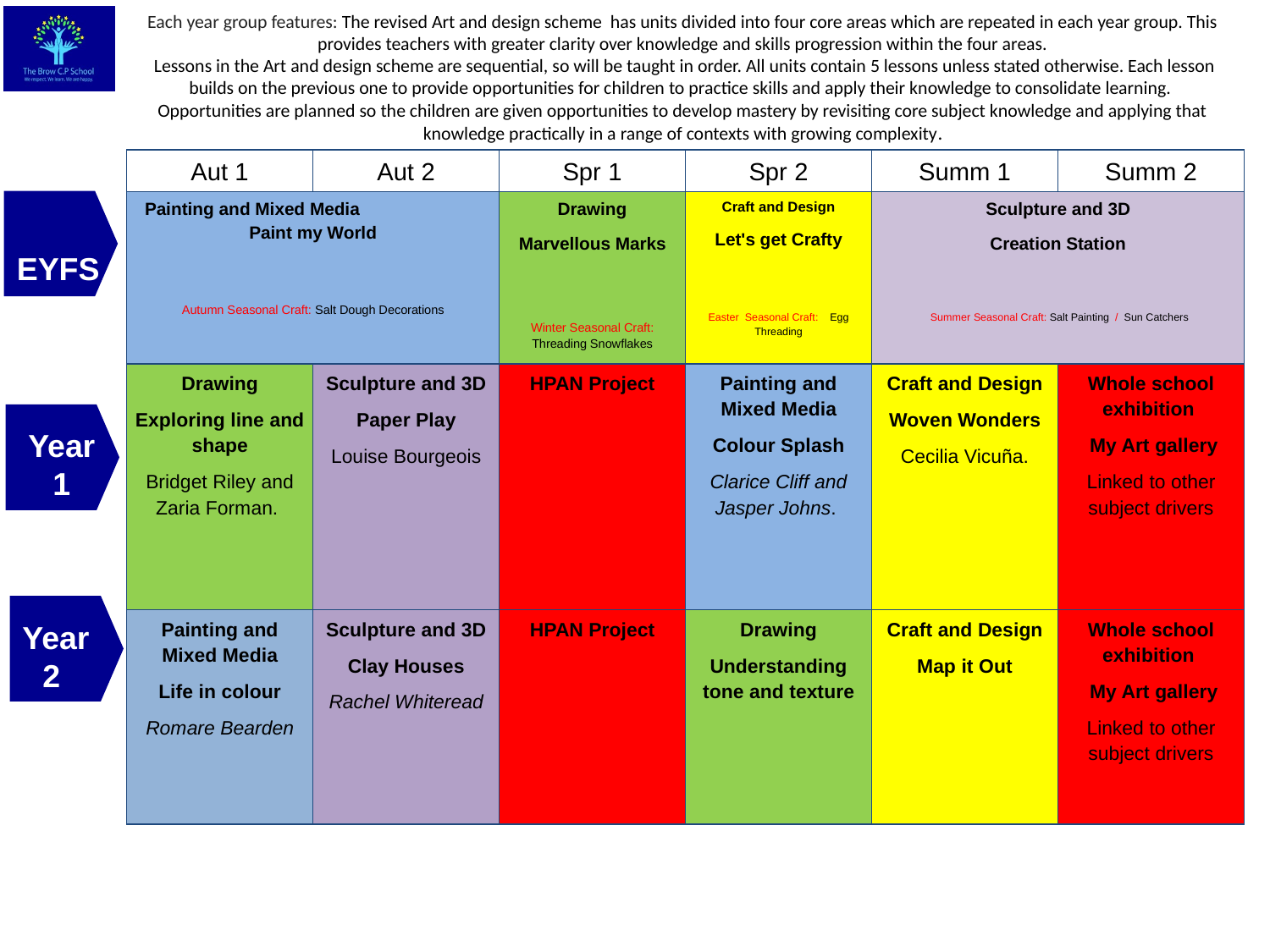

Each year group features: The revised Art and design scheme  has units divided into four core areas which are repeated in each year group. This provides teachers with greater clarity over knowledge and skills progression within the four areas.
 Lessons in the Art and design scheme are sequential, so will be taught in order. All units contain 5 lessons unless stated otherwise. Each lesson builds on the previous one to provide opportunities for children to practice skills and apply their knowledge to consolidate learning.
Opportunities are planned so the children are given opportunities to develop mastery by revisiting core subject knowledge and applying that knowledge practically in a range of contexts with growing complexity.

EYFS
Year 2
Year 3
Year 4
Year 5
Year 6
| Aut 1 | Aut 2 | Spr 1 | Spr 2 | Summ 1 | Summ 2 |
| --- | --- | --- | --- | --- | --- |
| Painting and Mixed Media Paint my World Autumn Seasonal Craft: Salt Dough Decorations |  | Drawing Marvellous Marks Winter Seasonal Craft: Threading Snowflakes | Craft and Design Let's get Crafty Easter Seasonal Craft: Egg Threading | Sculpture and 3D Creation Station Summer Seasonal Craft: Salt Painting / Sun Catchers |  |
| Drawing Exploring line and shape Bridget Riley and Zaria Forman. | Sculpture and 3D Paper Play Louise Bourgeois | HPAN Project | Painting and Mixed Media Colour Splash Clarice Cliff and Jasper Johns. | Craft and Design Woven Wonders Cecilia Vicuña. | Whole school exhibition My Art gallery Linked to other subject drivers |
| Painting and Mixed Media Life in colour Romare Bearden | Sculpture and 3D Clay Houses Rachel Whiteread | HPAN Project | Drawing Understanding tone and texture | Craft and Design Map it Out | Whole school exhibition My Art gallery Linked to other subject drivers |
EYFS
Year 1

Year 2
Year 5
Year 6